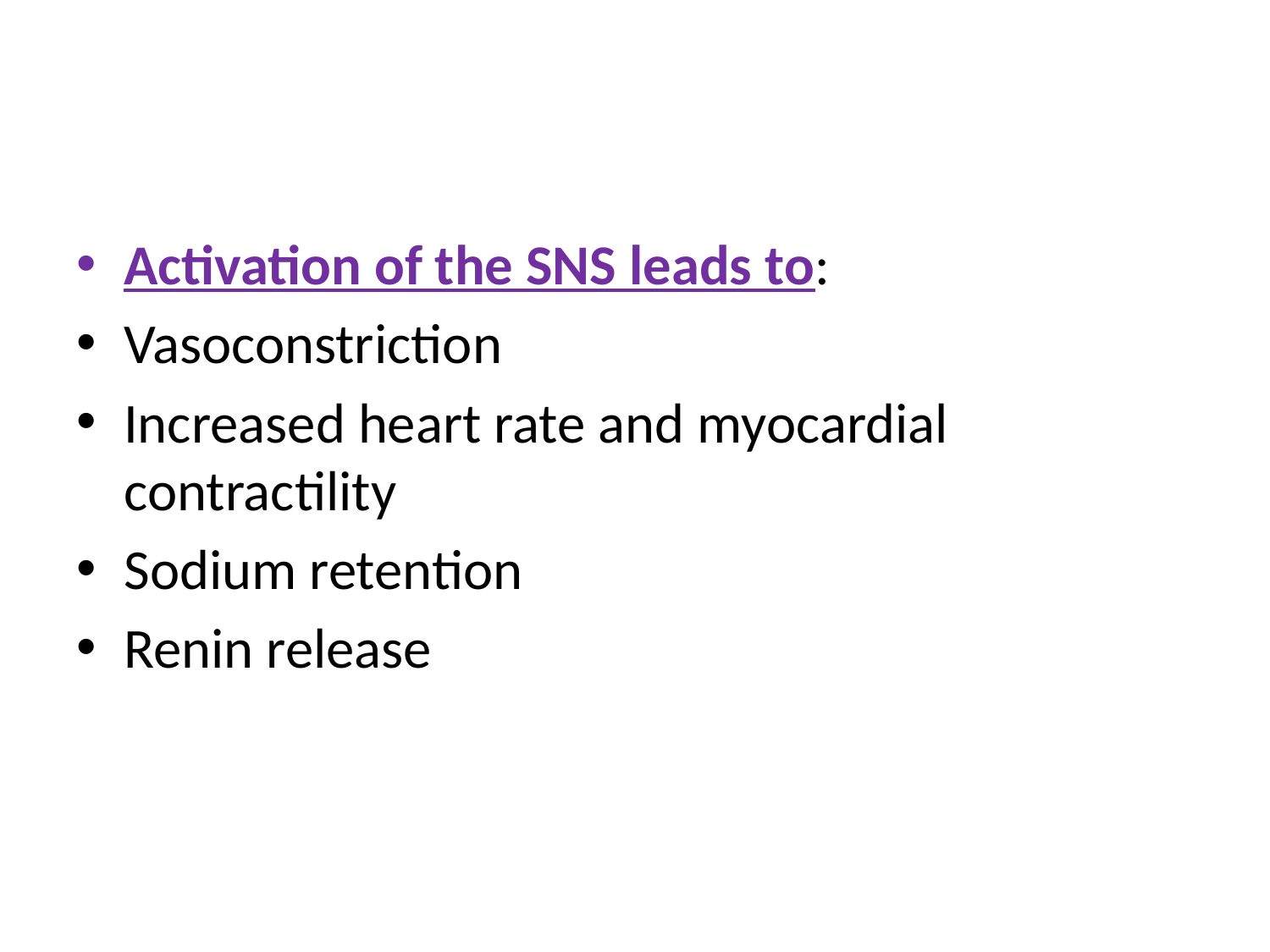

#
Activation of the SNS leads to:
Vasoconstriction
Increased heart rate and myocardial contractility
Sodium retention
Renin release